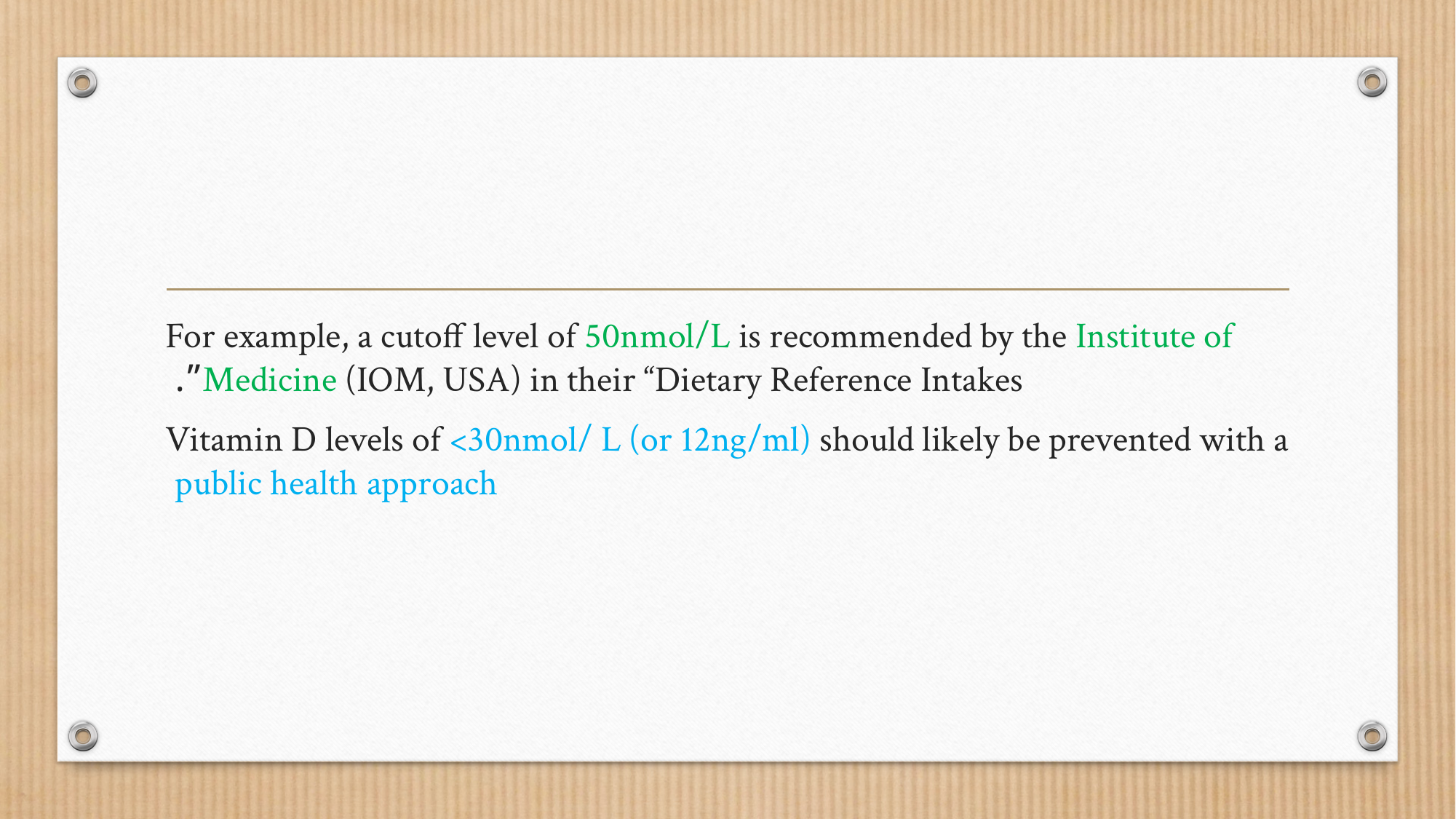

#
For example, a cutoff level of 50nmol/L is recommended by the Institute of Medicine (IOM, USA) in their “Dietary Reference Intakes”.
Vitamin D levels of <30nmol/ L (or 12ng/ml) should likely be prevented with a public health approach